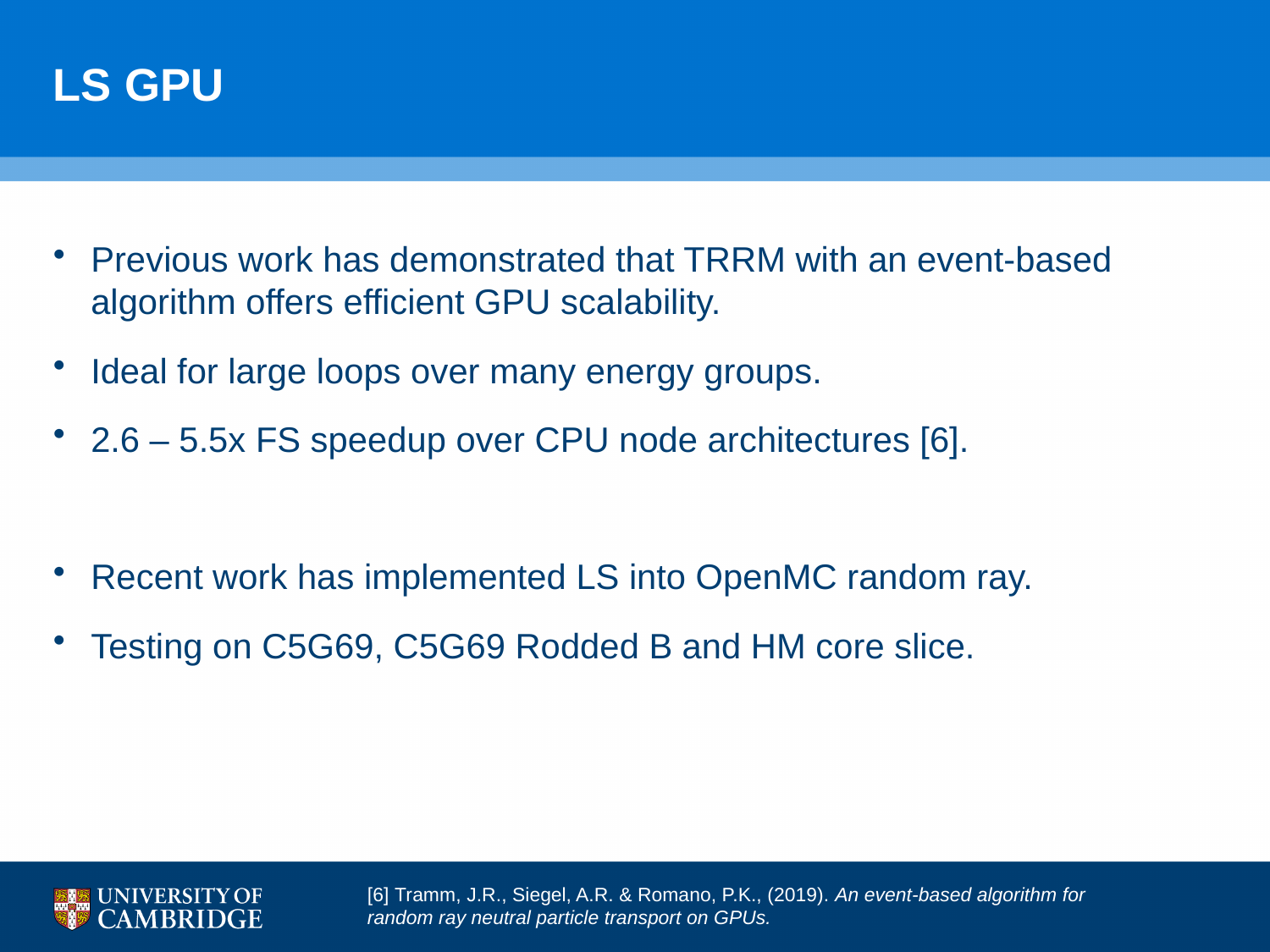

# LS GPU
Previous work has demonstrated that TRRM with an event-based algorithm offers efficient GPU scalability.
Ideal for large loops over many energy groups.
2.6 – 5.5x FS speedup over CPU node architectures [6].

Recent work has implemented LS into OpenMC random ray.
Testing on C5G69, C5G69 Rodded B and HM core slice.
[6] Tramm, J.R., Siegel, A.R. & Romano, P.K., (2019). An event-based algorithm for random ray neutral particle transport on GPUs.